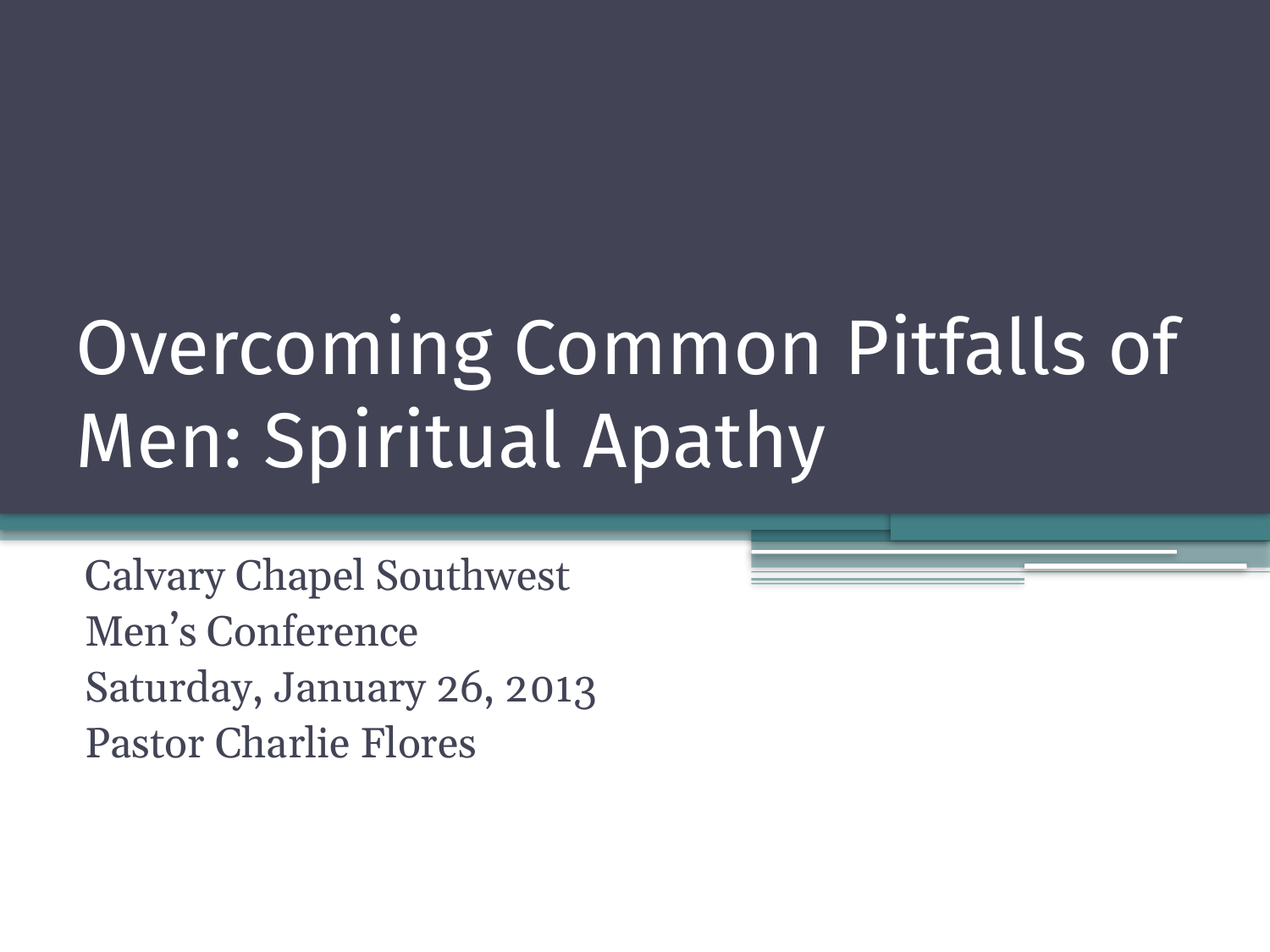

# Overcoming Common Pitfalls of Men: Spiritual Apathy
Calvary Chapel Southwest
Men’s Conference
Saturday, January 26, 2013
Pastor Charlie Flores